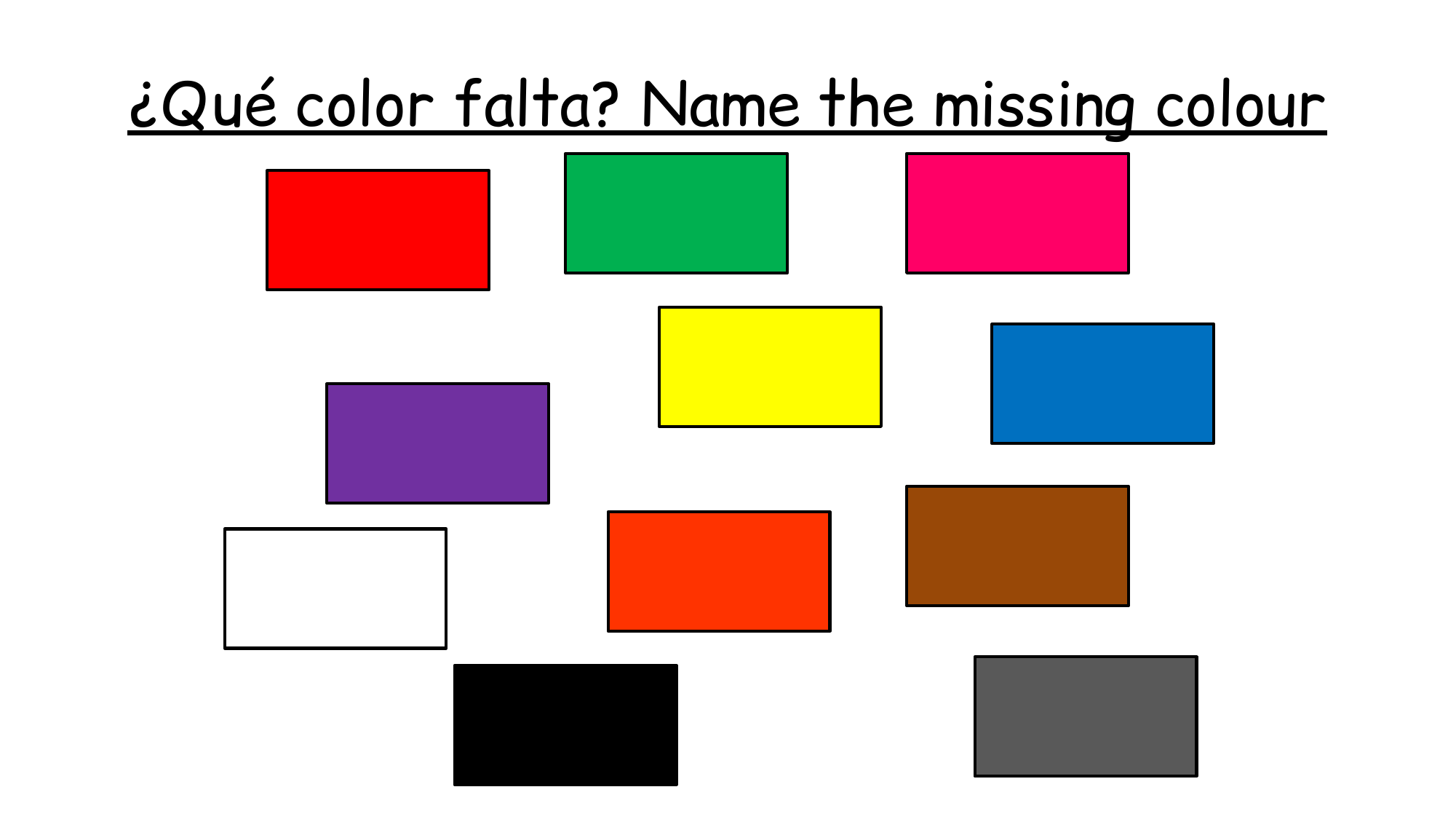

# ¿Qué color falta? Name the missing colour